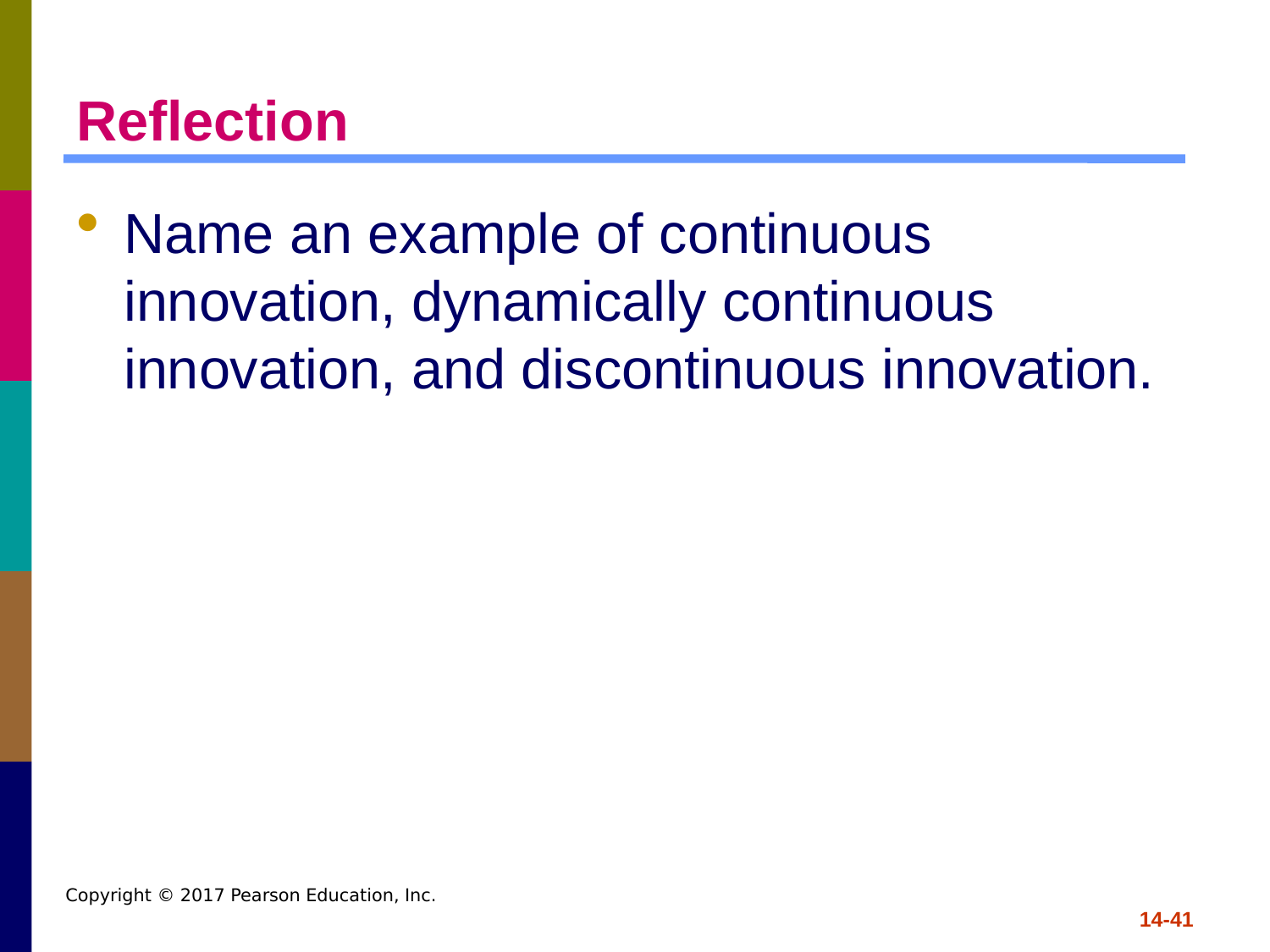

# Reflection
Name an example of continuous innovation, dynamically continuous innovation, and discontinuous innovation.
Copyright © 2017 Pearson Education, Inc.
14-41